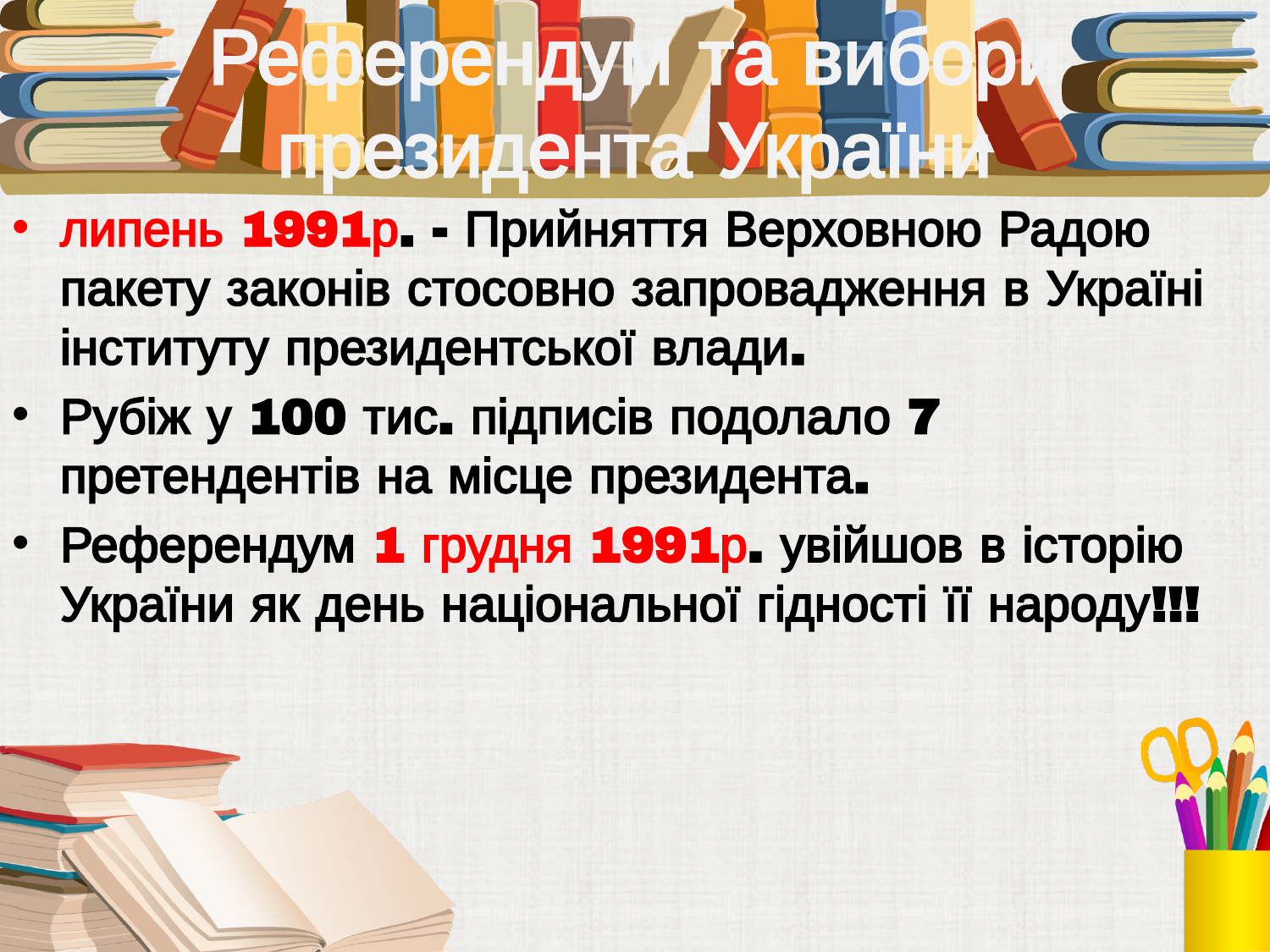

Референдум та вибори президента України
липень 1991р. - Прийняття Верховною Радою пакету законів стосовно запровадження в Україні інституту президентської влади.
Рубіж у 100 тис. підписів подолало 7 претендентів на місце президента.
Референдум 1 грудня 1991р. увійшов в історію України як день національної гідності її народу!!!